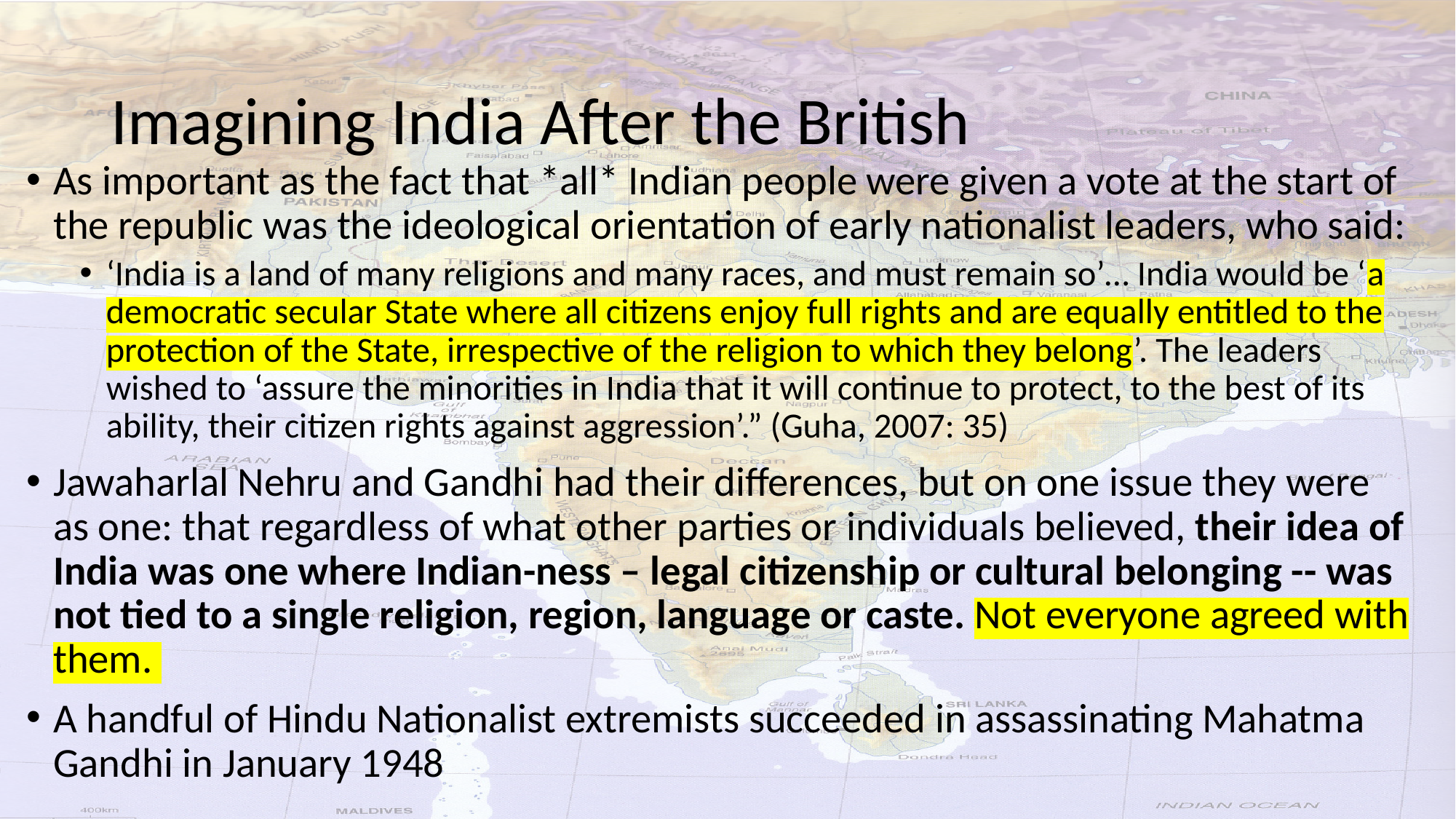

# Imagining India After the British
As important as the fact that *all* Indian people were given a vote at the start of the republic was the ideological orientation of early nationalist leaders, who said:
‘India is a land of many religions and many races, and must remain so’… India would be ‘a democratic secular State where all citizens enjoy full rights and are equally entitled to the protection of the State, irrespective of the religion to which they belong’. The leaders wished to ‘assure the minorities in India that it will continue to protect, to the best of its ability, their citizen rights against aggression’.” (Guha, 2007: 35)
Jawaharlal Nehru and Gandhi had their differences, but on one issue they were as one: that regardless of what other parties or individuals believed, their idea of India was one where Indian-ness – legal citizenship or cultural belonging -- was not tied to a single religion, region, language or caste. Not everyone agreed with them.
A handful of Hindu Nationalist extremists succeeded in assassinating Mahatma Gandhi in January 1948